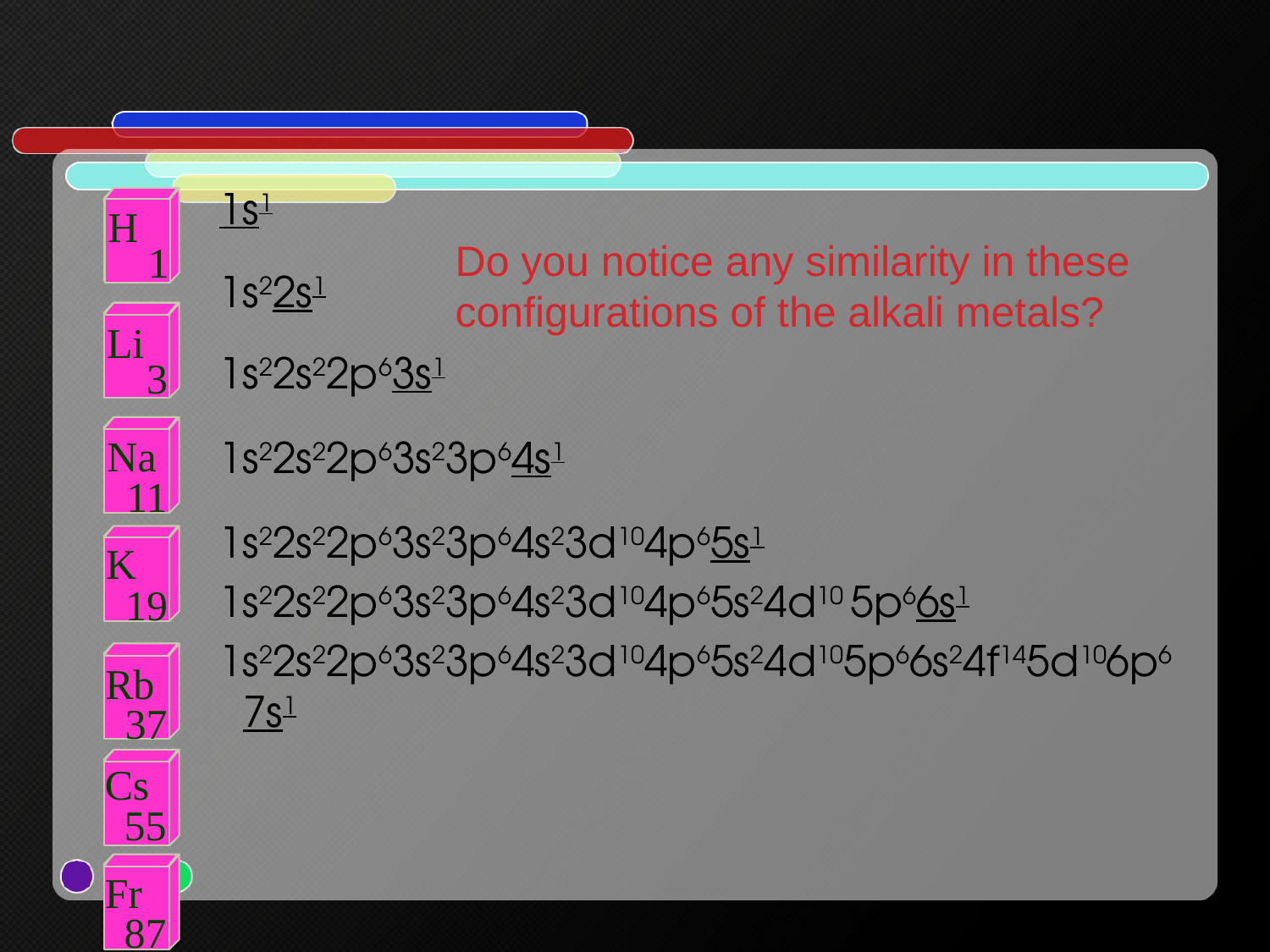

1s1
1s22s1
1s22s22p63s1
1s22s22p63s23p64s1
1s22s22p63s23p64s23d104p65s1
1s22s22p63s23p64s23d104p65s24d10 5p66s1
1s22s22p63s23p64s23d104p65s24d105p66s24f145d106p67s1

H

1

Li

3

Na

11

K

19

Rb

37

Cs

55

Fr

87
Do you notice any similarity in these configurations of the alkali metals?